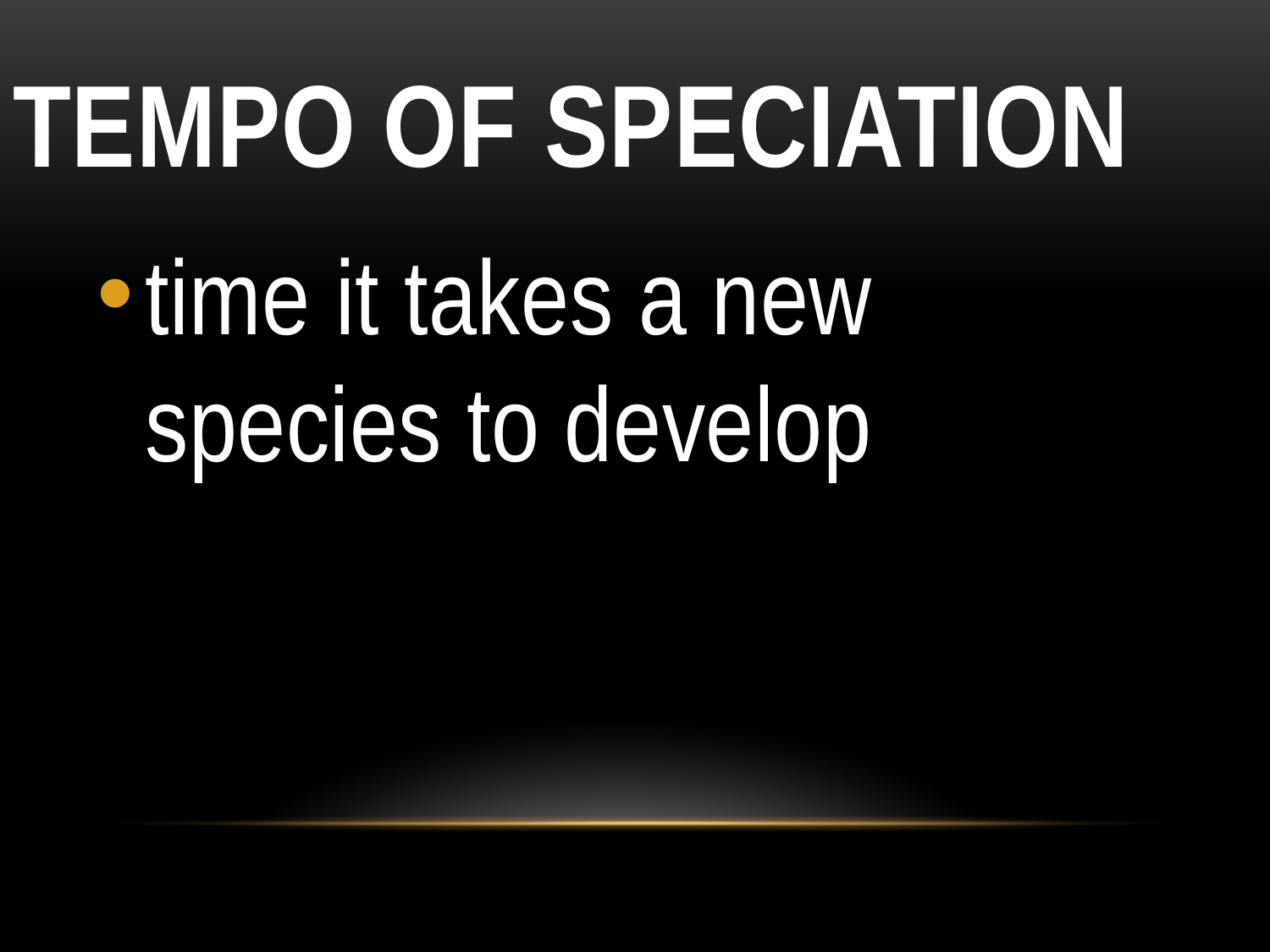

# Tempo of Speciation
time it takes a new species to develop